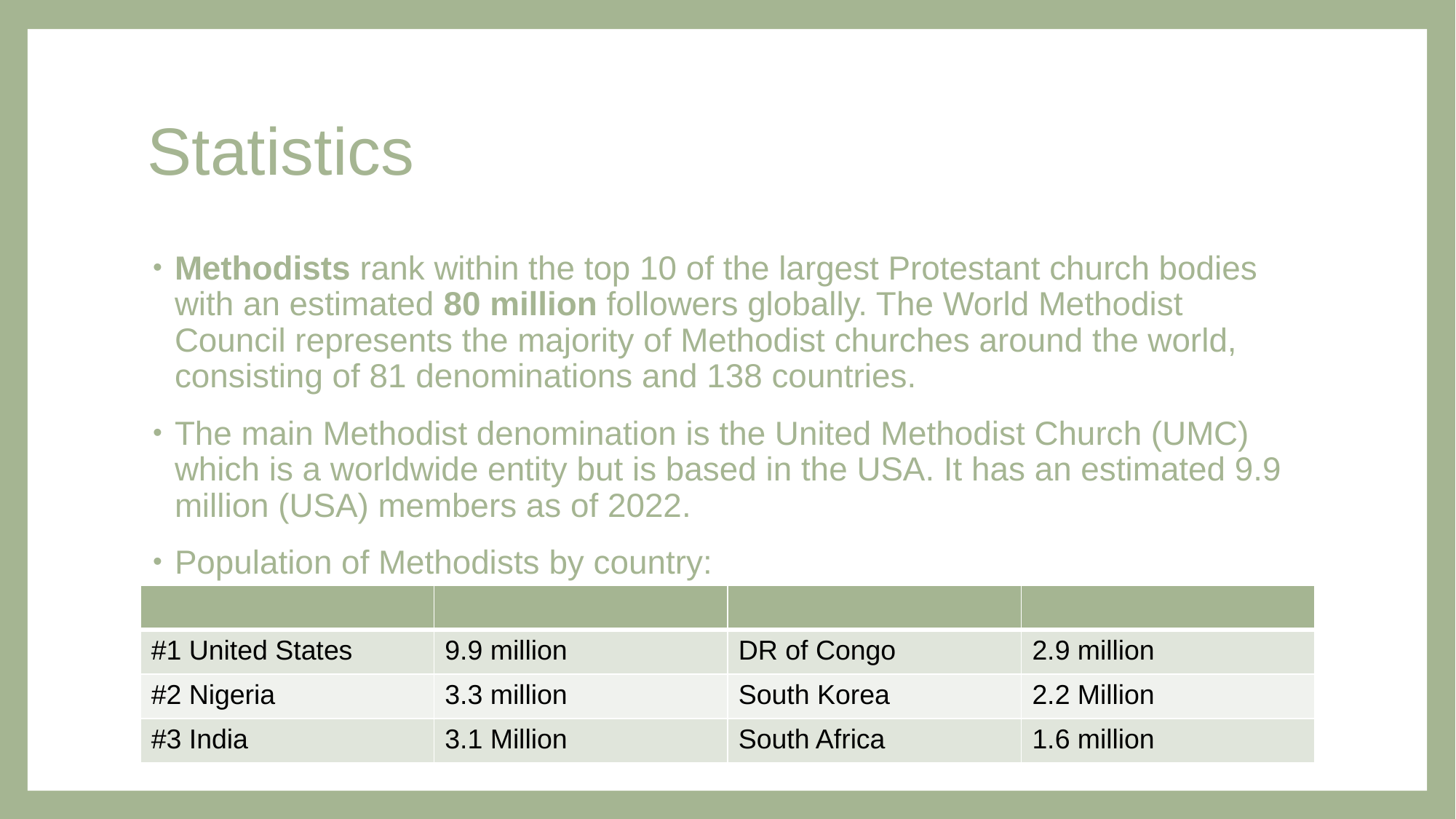

# Statistics
Methodists rank within the top 10 of the largest Protestant church bodies with an estimated 80 million followers globally. The World Methodist Council represents the majority of Methodist churches around the world, consisting of 81 denominations and 138 countries.
The main Methodist denomination is the United Methodist Church (UMC) which is a worldwide entity but is based in the USA. It has an estimated 9.9 million (USA) members as of 2022.
Population of Methodists by country:

|  |  |  |  |
| --- | --- | --- | --- |
| #1 United States | 9.9 million | DR of Congo | 2.9 million |
| #2 Nigeria | 3.3 million | South Korea | 2.2 Million |
| #3 India | 3.1 Million | South Africa | 1.6 million |